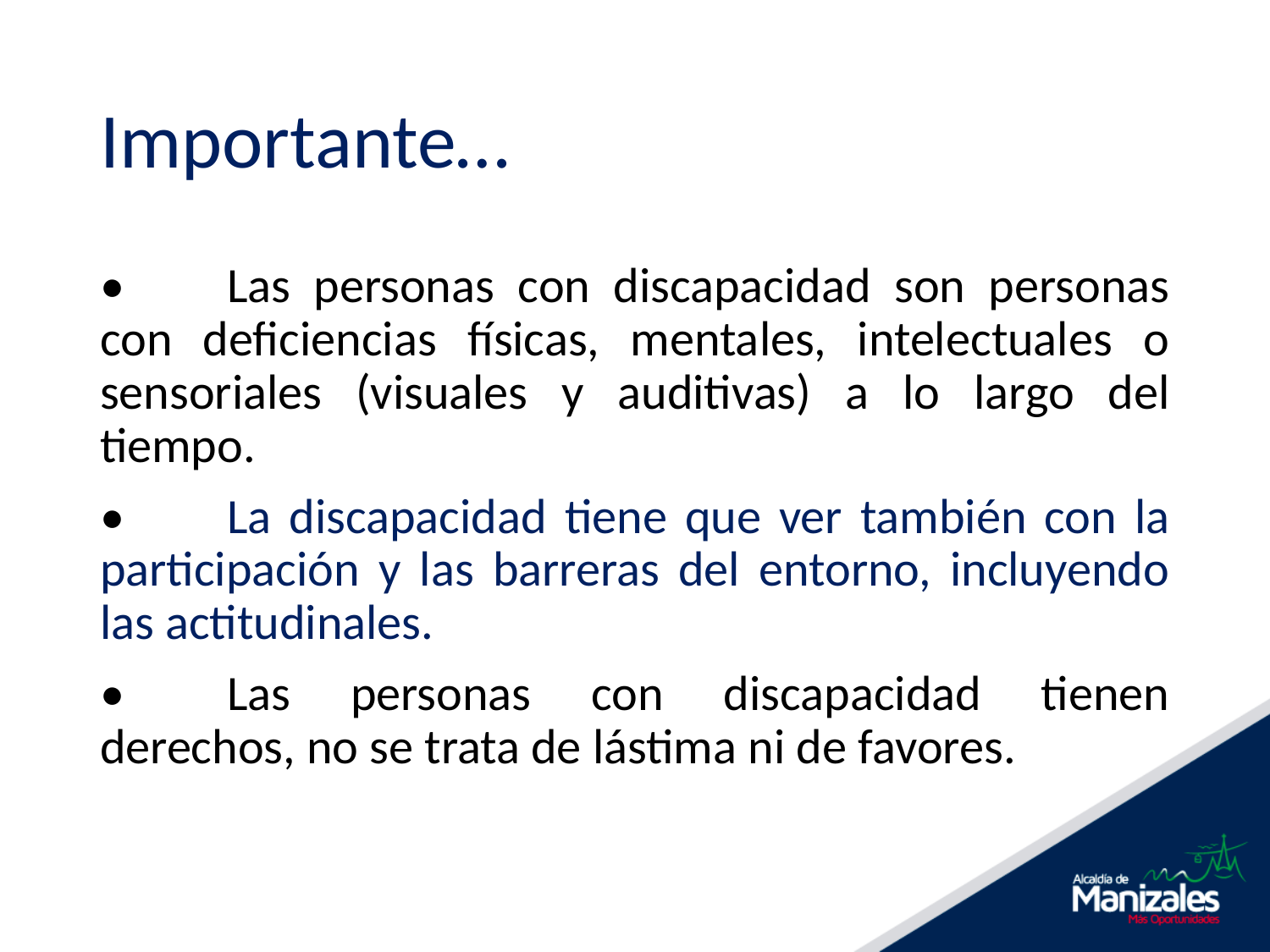

# Importante…
•	Las personas con discapacidad son personas con deficiencias físicas, mentales, intelectuales o sensoriales (visuales y auditivas) a lo largo del tiempo.
•	La discapacidad tiene que ver también con la participación y las barreras del entorno, incluyendo las actitudinales.
•	Las personas con discapacidad tienen derechos, no se trata de lástima ni de favores.